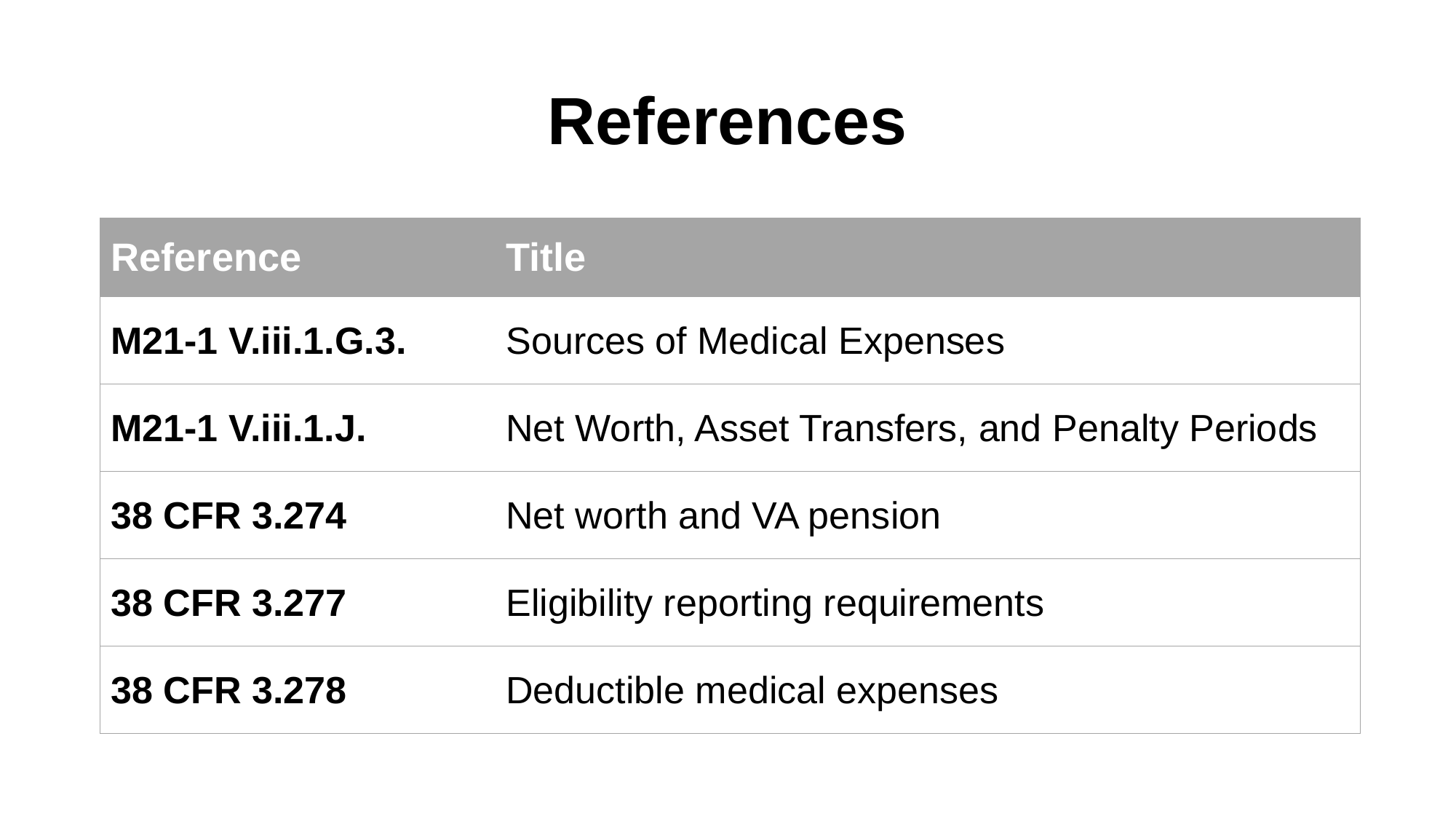

# References
| Reference | Title |
| --- | --- |
| M21-1 V.iii.1.G.3. | Sources of Medical Expenses |
| M21-1 V.iii.1.J. | Net Worth, Asset Transfers, and Penalty Periods |
| 38 CFR 3.274 | Net worth and VA pension |
| 38 CFR 3.277 | Eligibility reporting requirements |
| 38 CFR 3.278 | Deductible medical expenses |